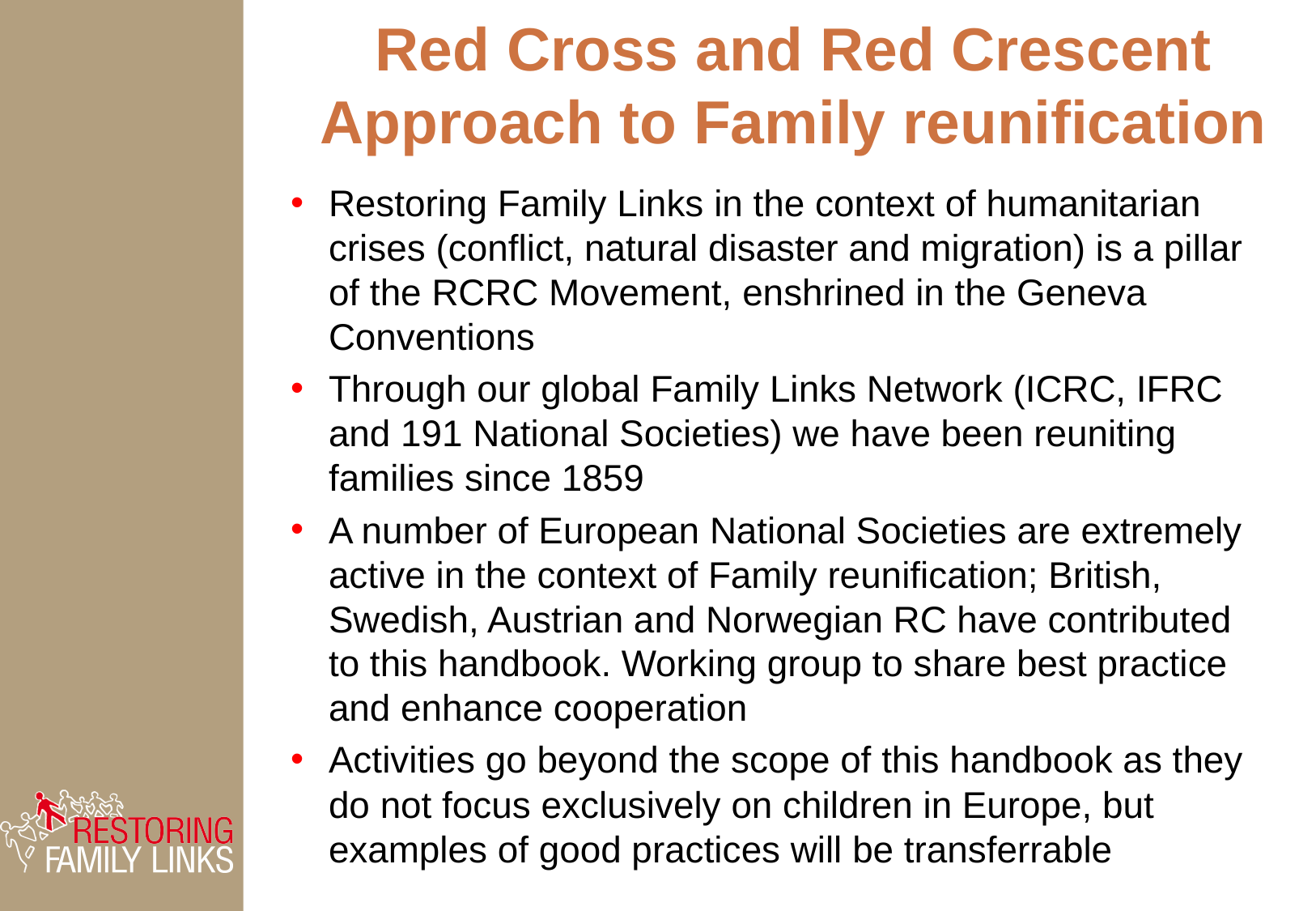

# Red Cross and Red Crescent Approach to Family reunification
Restoring Family Links in the context of humanitarian crises (conflict, natural disaster and migration) is a pillar of the RCRC Movement, enshrined in the Geneva Conventions
Through our global Family Links Network (ICRC, IFRC and 191 National Societies) we have been reuniting families since 1859
A number of European National Societies are extremely active in the context of Family reunification; British, Swedish, Austrian and Norwegian RC have contributed to this handbook. Working group to share best practice and enhance cooperation
Activities go beyond the scope of this handbook as they do not focus exclusively on children in Europe, but examples of good practices will be transferrable